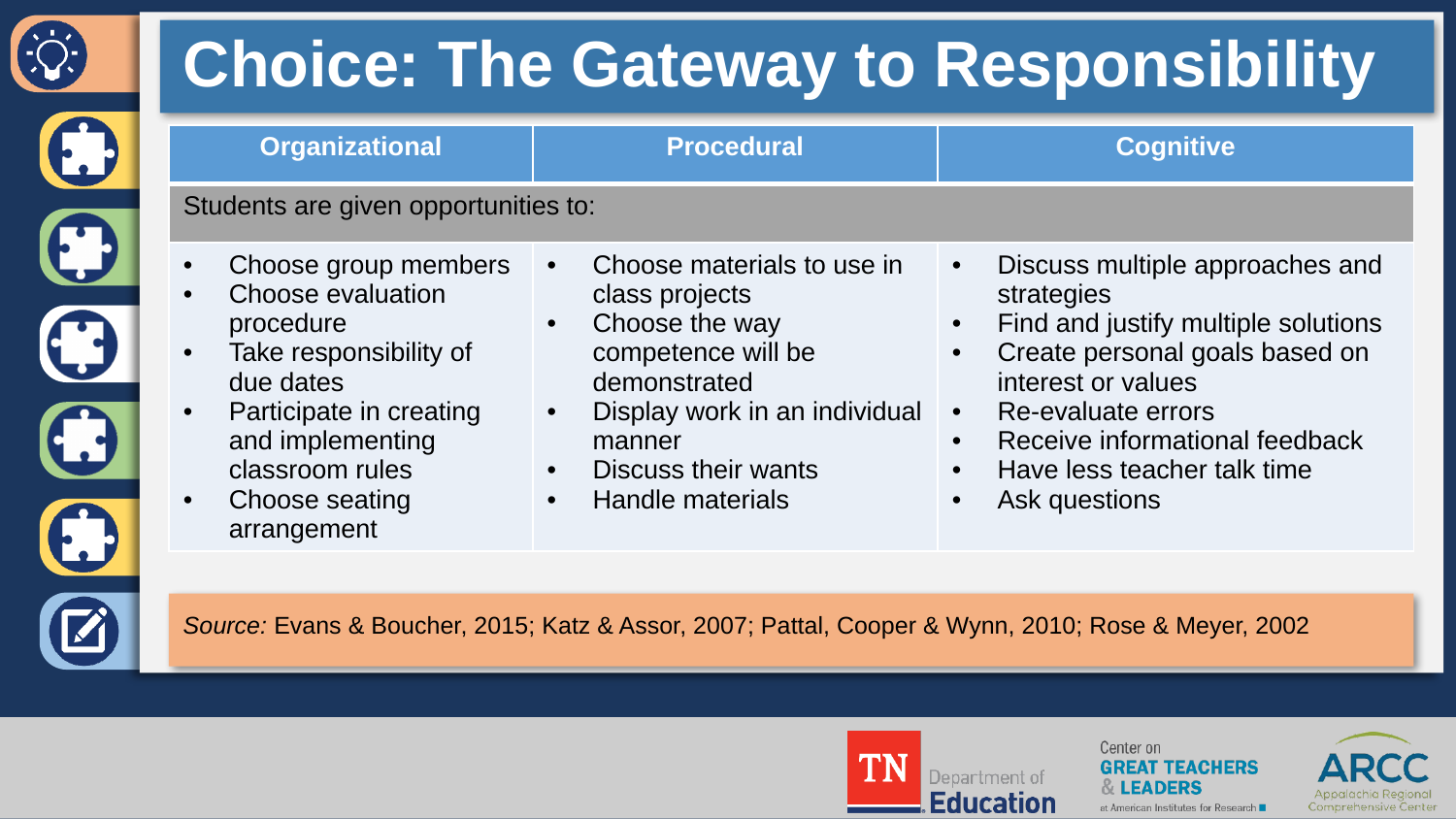

# Choice: The Gateway to Responsibility

| Organizational | Procedural | Cognitive |
| --- | --- | --- |
| Students are given opportunities to: |  |  |
| Choose group members Choose evaluation procedure Take responsibility of due dates Participate in creating and implementing classroom rules Choose seating arrangement | Choose materials to use in class projects Choose the way competence will be demonstrated Display work in an individual manner Discuss their wants Handle materials | Discuss multiple approaches and strategies Find and justify multiple solutions Create personal goals based on interest or values Re-evaluate errors Receive informational feedback Have less teacher talk time Ask questions |

Source: Evans & Boucher, 2015; Katz & Assor, 2007; Pattal, Cooper & Wynn, 2010; Rose & Meyer, 2002